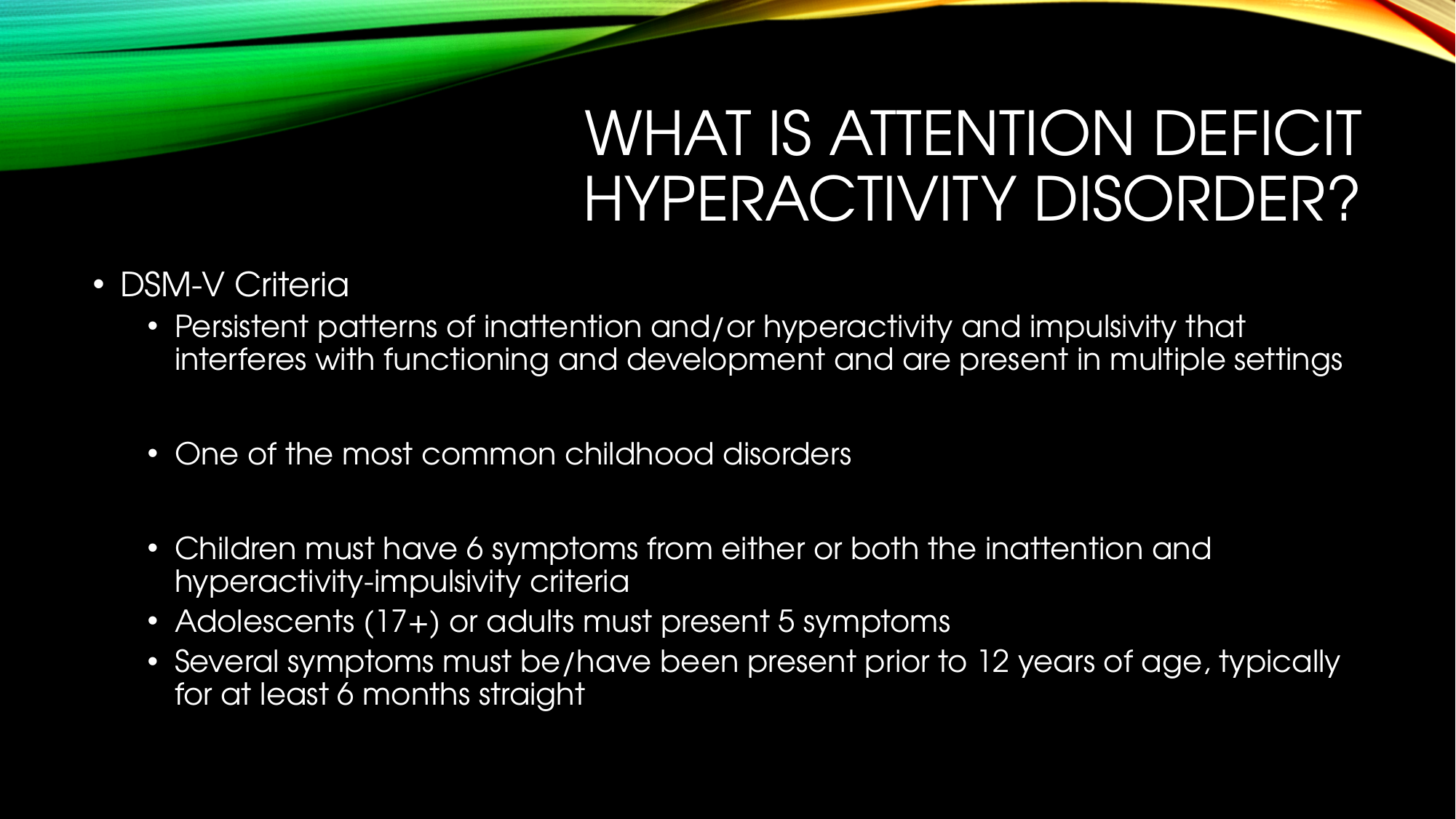

# What is Attention deficit hyperactivity disorder?
DSM-V Criteria
Persistent patterns of inattention and/or hyperactivity and impulsivity that interferes with functioning and development and are present in multiple settings

One of the most common childhood disorders

Children must have 6 symptoms from either or both the inattention and hyperactivity-impulsivity criteria
Adolescents (17+) or adults must present 5 symptoms
Several symptoms must be/have been present prior to 12 years of age, typically for at least 6 months straight